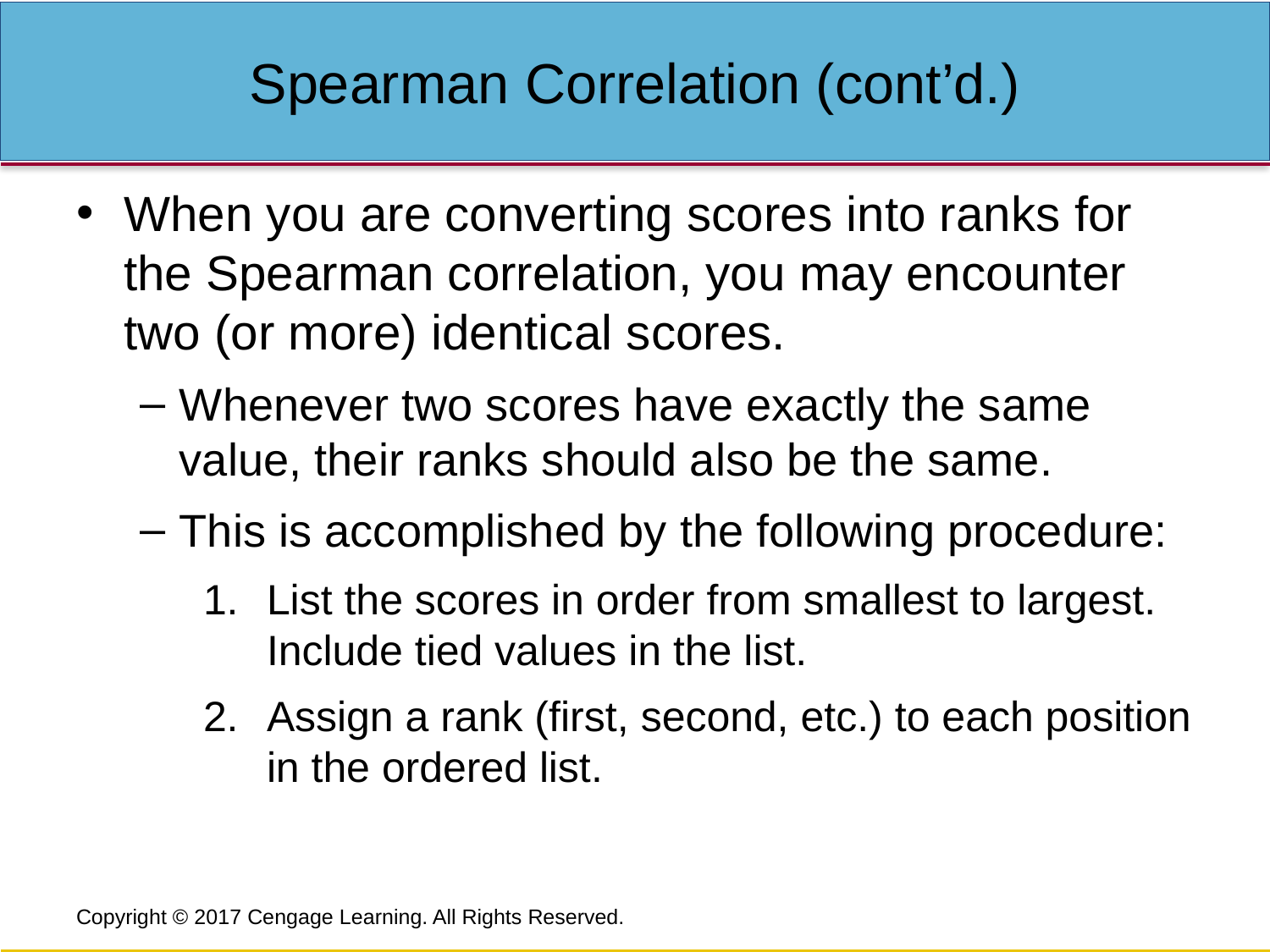

# Spearman Correlation (cont’d.)
When you are converting scores into ranks for the Spearman correlation, you may encounter two (or more) identical scores.
Whenever two scores have exactly the same value, their ranks should also be the same.
This is accomplished by the following procedure:
List the scores in order from smallest to largest. Include tied values in the list.
Assign a rank (first, second, etc.) to each position in the ordered list.
Copyright © 2017 Cengage Learning. All Rights Reserved.